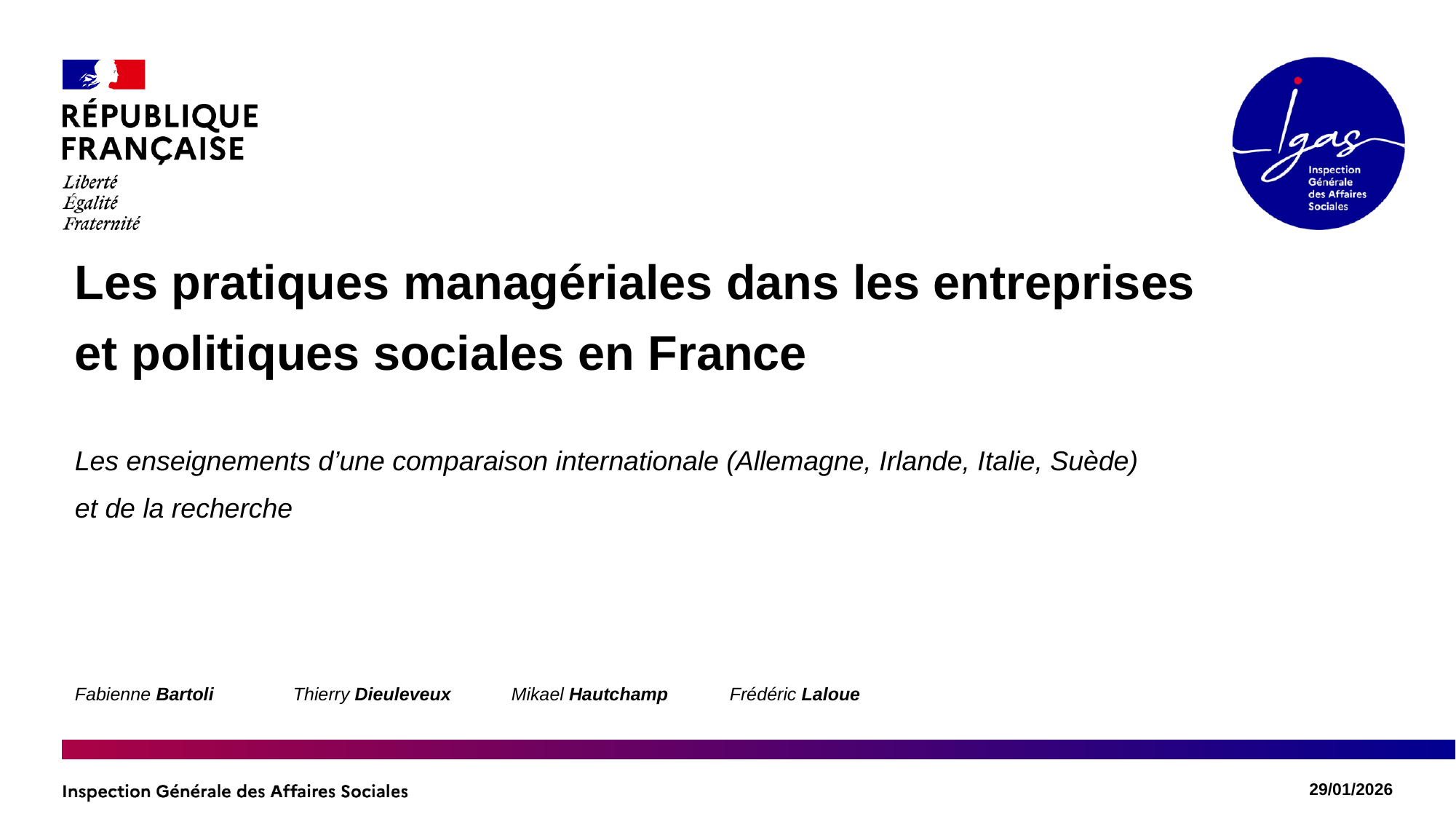

Les pratiques managériales dans les entreprises
et politiques sociales en France

Les enseignements d’une comparaison internationale (Allemagne, Irlande, Italie, Suède)
et de la recherche

Fabienne Bartoli	Thierry Dieuleveux 	Mikael Hautchamp 	Frédéric Laloue